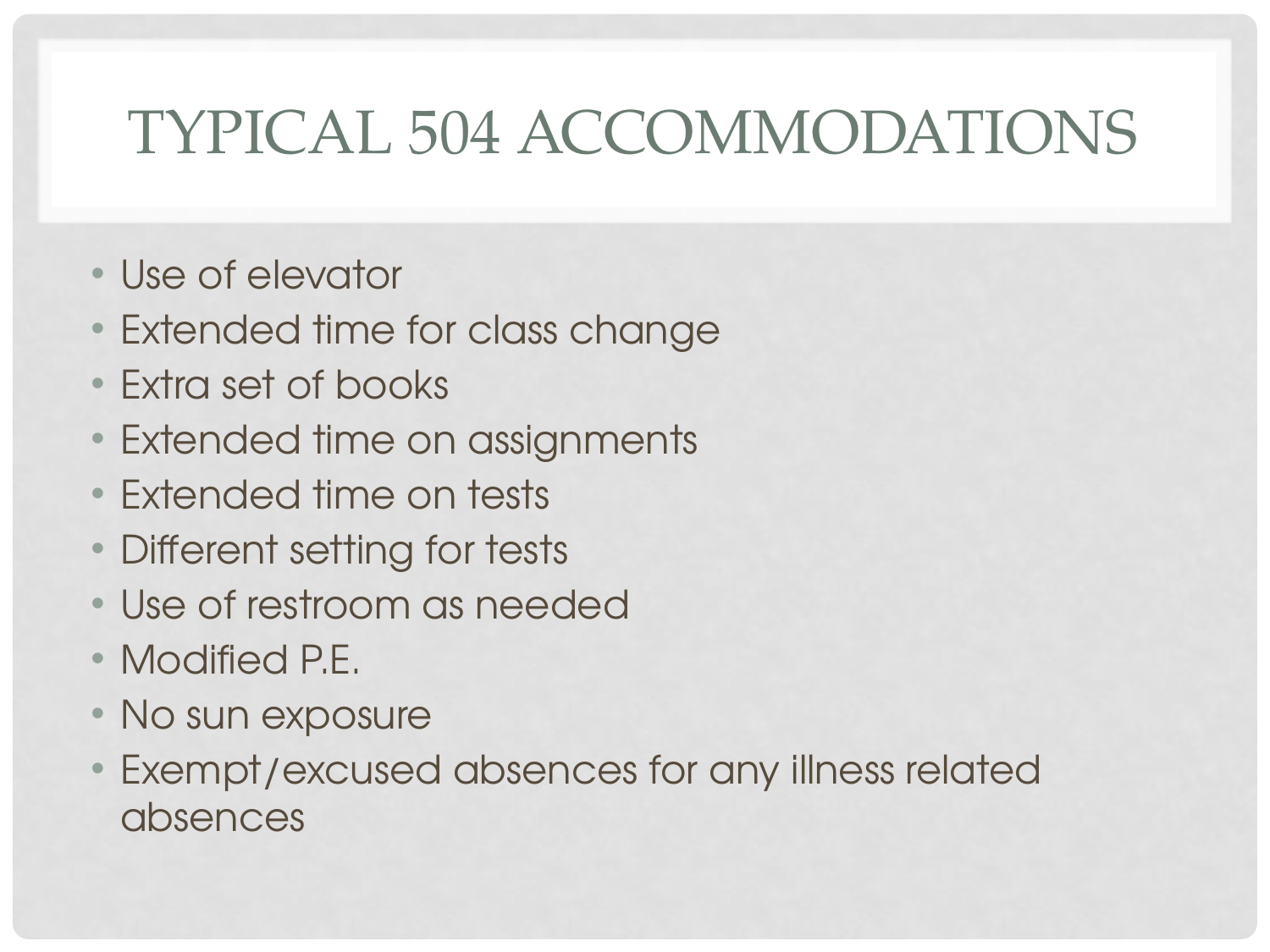

# Typical 504 Accommodations
Use of elevator
Extended time for class change
Extra set of books
Extended time on assignments
Extended time on tests
Different setting for tests
Use of restroom as needed
Modified P.E.
No sun exposure
Exempt/excused absences for any illness related absences